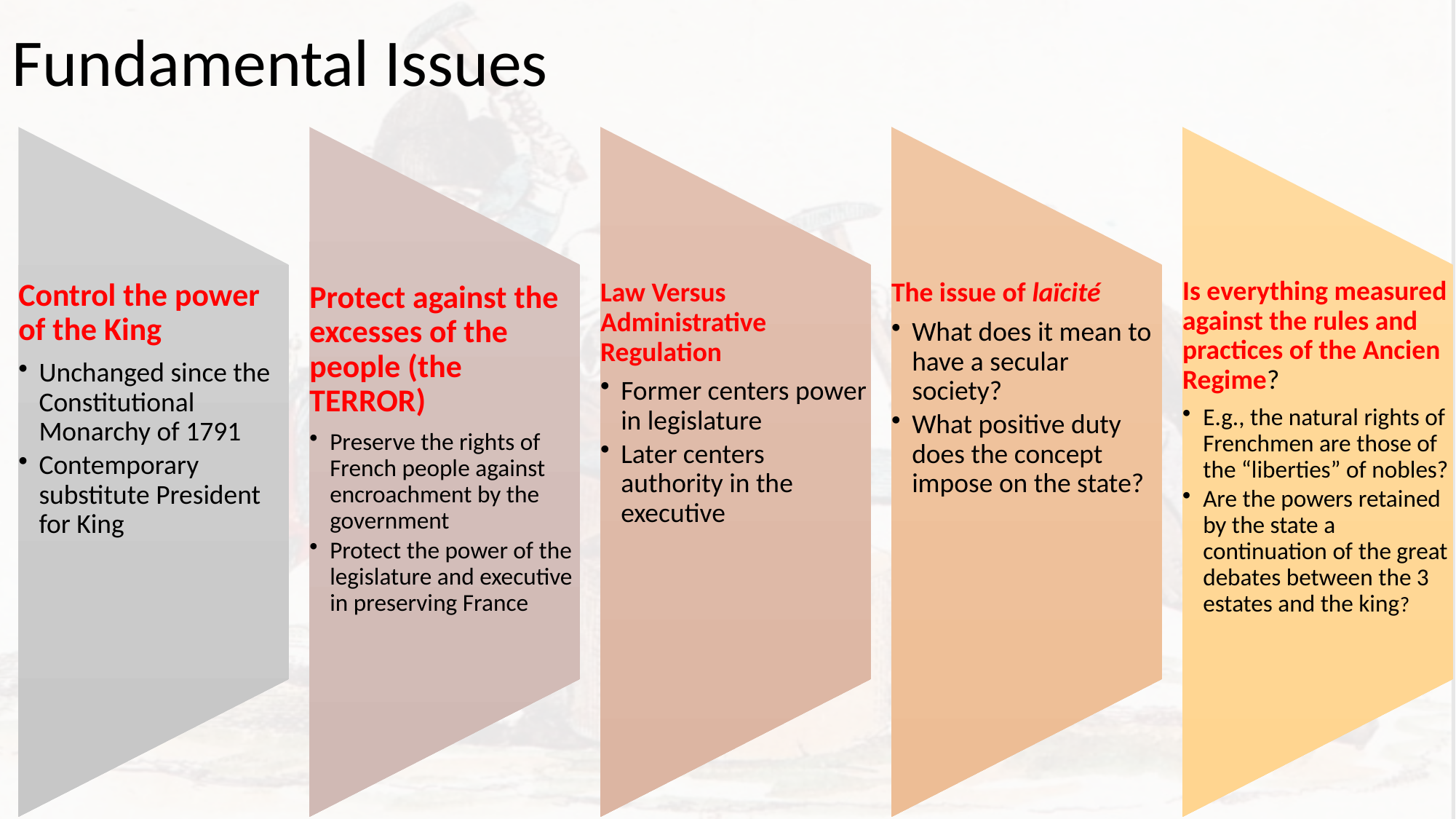

# Fundamental Issues
Control the power of the King
Unchanged since the Constitutional Monarchy of 1791
Contemporary substitute President for King
Protect against the excesses of the people (the TERROR)
Preserve the rights of French people against encroachment by the government
Protect the power of the legislature and executive in preserving France
Law Versus Administrative Regulation
Former centers power in legislature
Later centers authority in the executive
The issue of laïcité
What does it mean to have a secular society?
What positive duty does the concept impose on the state?
Is everything measured against the rules and practices of the Ancien Regime?
E.g., the natural rights of Frenchmen are those of the “liberties” of nobles?
Are the powers retained by the state a continuation of the great debates between the 3 estates and the king?